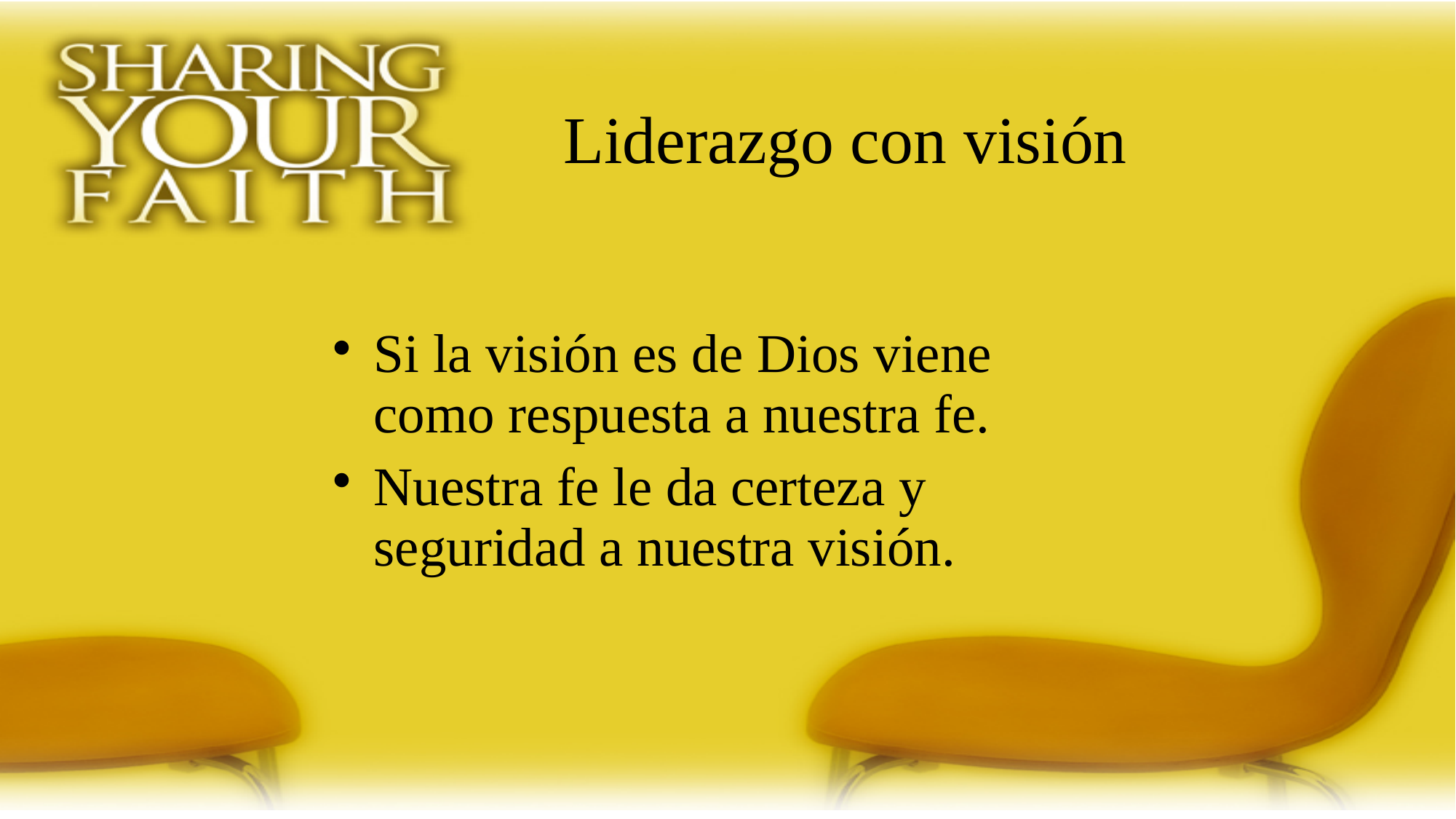

Liderazgo con visión
Si la visión es de Dios viene como respuesta a nuestra fe.
Nuestra fe le da certeza y seguridad a nuestra visión.